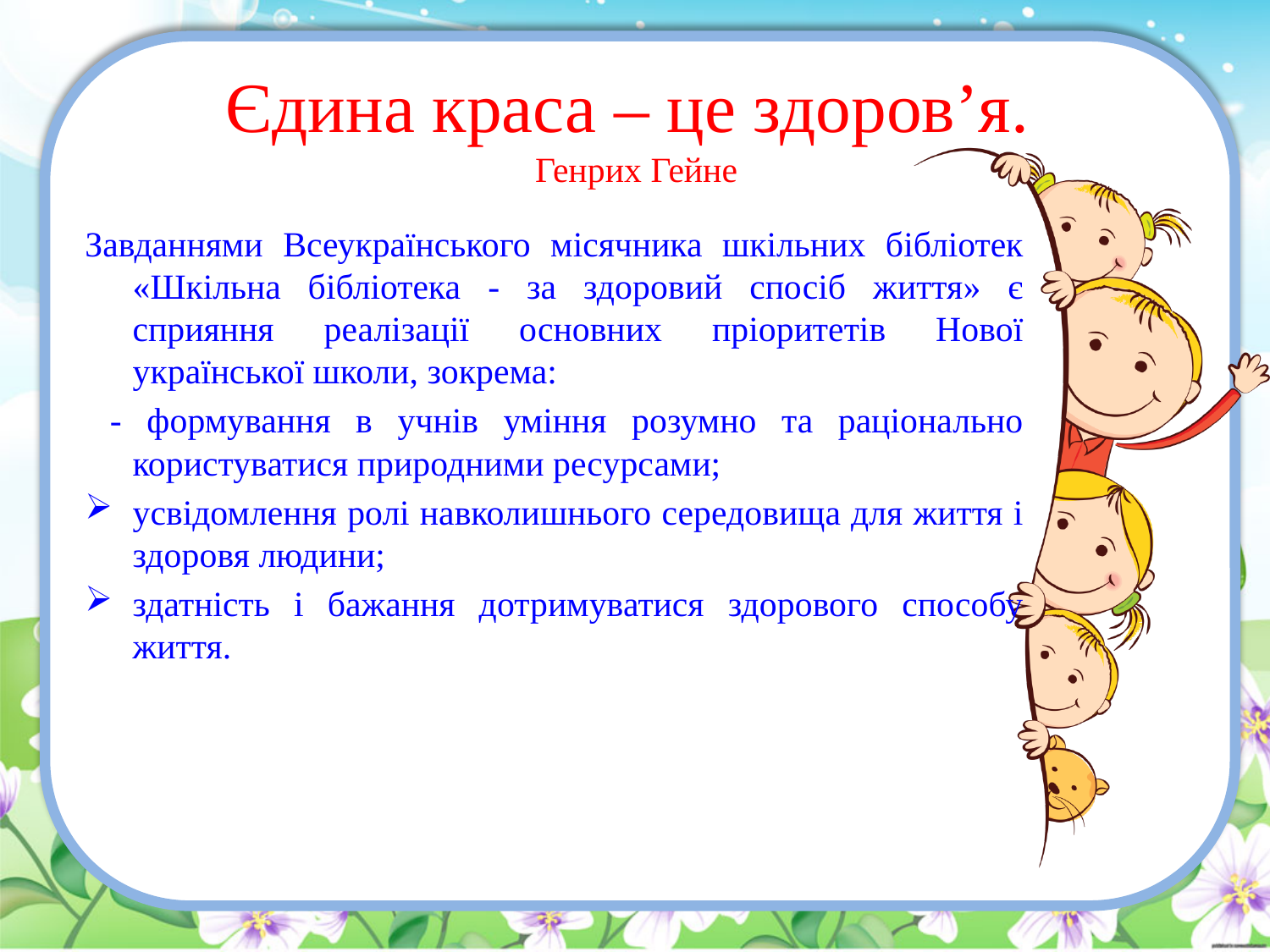

# Єдина краса – це здоров’я. Генрих Гейне

Завданнями Всеукраїнського місячника шкільних бібліотек «Шкільна бібліотека - за здоровий спосіб життя» є сприяння реалізації основних пріоритетів Нової української школи, зокрема:
 - формування в учнів уміння розумно та раціонально користуватися природними ресурсами;
усвідомлення ролі навколишнього середовища для життя і здоровя людини;
здатність і бажання дотримуватися здорового способу життя.